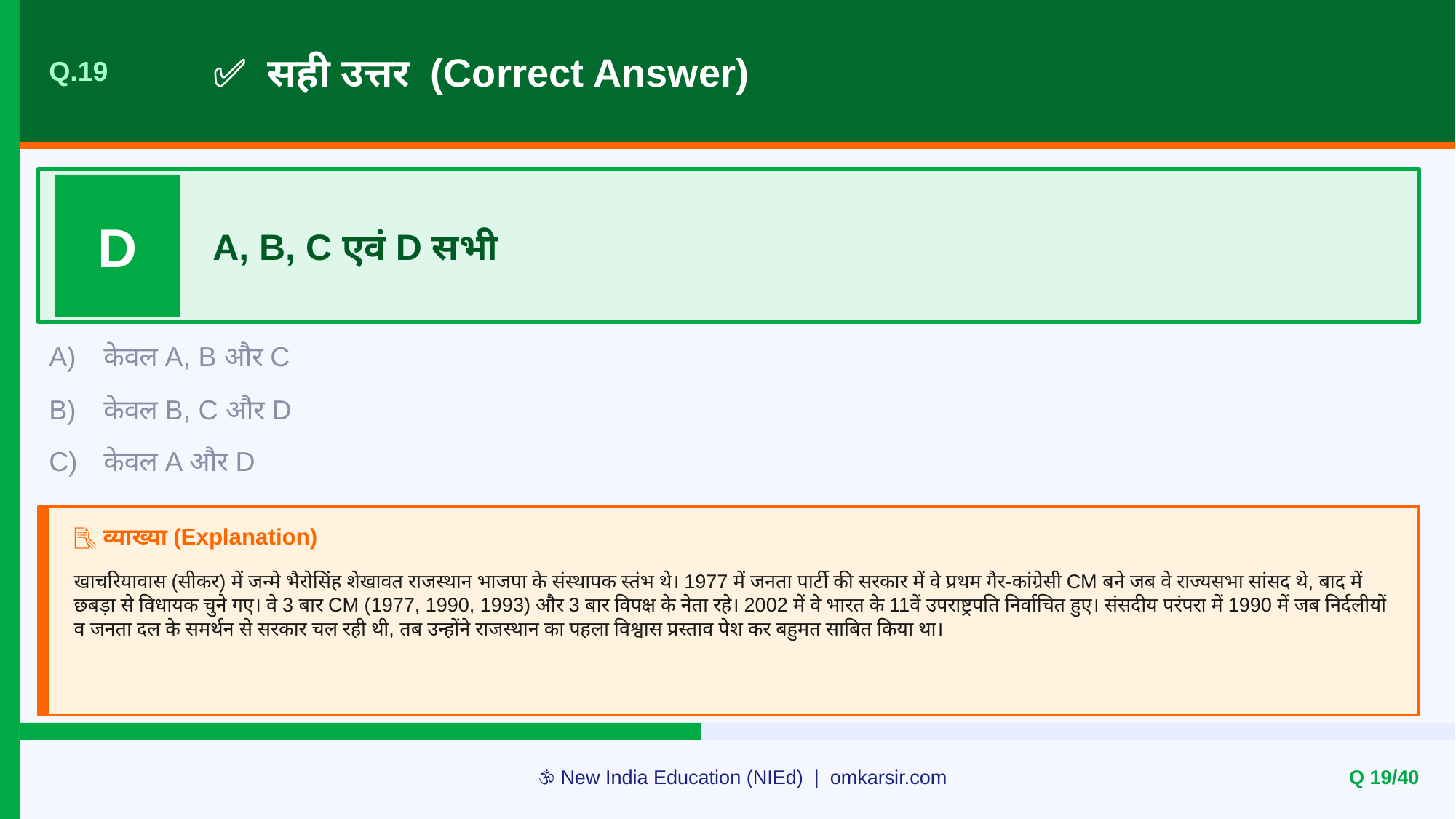

✅  सही उत्तर  (Correct Answer)
Q.19

D
A, B, C एवं D सभी
A)
केवल A, B और C
B)
केवल B, C और D
C)
केवल A और D

📝 व्याख्या (Explanation)
खाचरियावास (सीकर) में जन्मे भैरोसिंह शेखावत राजस्थान भाजपा के संस्थापक स्तंभ थे। 1977 में जनता पार्टी की सरकार में वे प्रथम गैर-कांग्रेसी CM बने जब वे राज्यसभा सांसद थे, बाद में छबड़ा से विधायक चुने गए। वे 3 बार CM (1977, 1990, 1993) और 3 बार विपक्ष के नेता रहे। 2002 में वे भारत के 11वें उपराष्ट्रपति निर्वाचित हुए। संसदीय परंपरा में 1990 में जब निर्दलीयों व जनता दल के समर्थन से सरकार चल रही थी, तब उन्होंने राजस्थान का पहला विश्वास प्रस्ताव पेश कर बहुमत साबित किया था।

🕉️ New India Education (NIEd)  |  omkarsir.com
Q 19/40